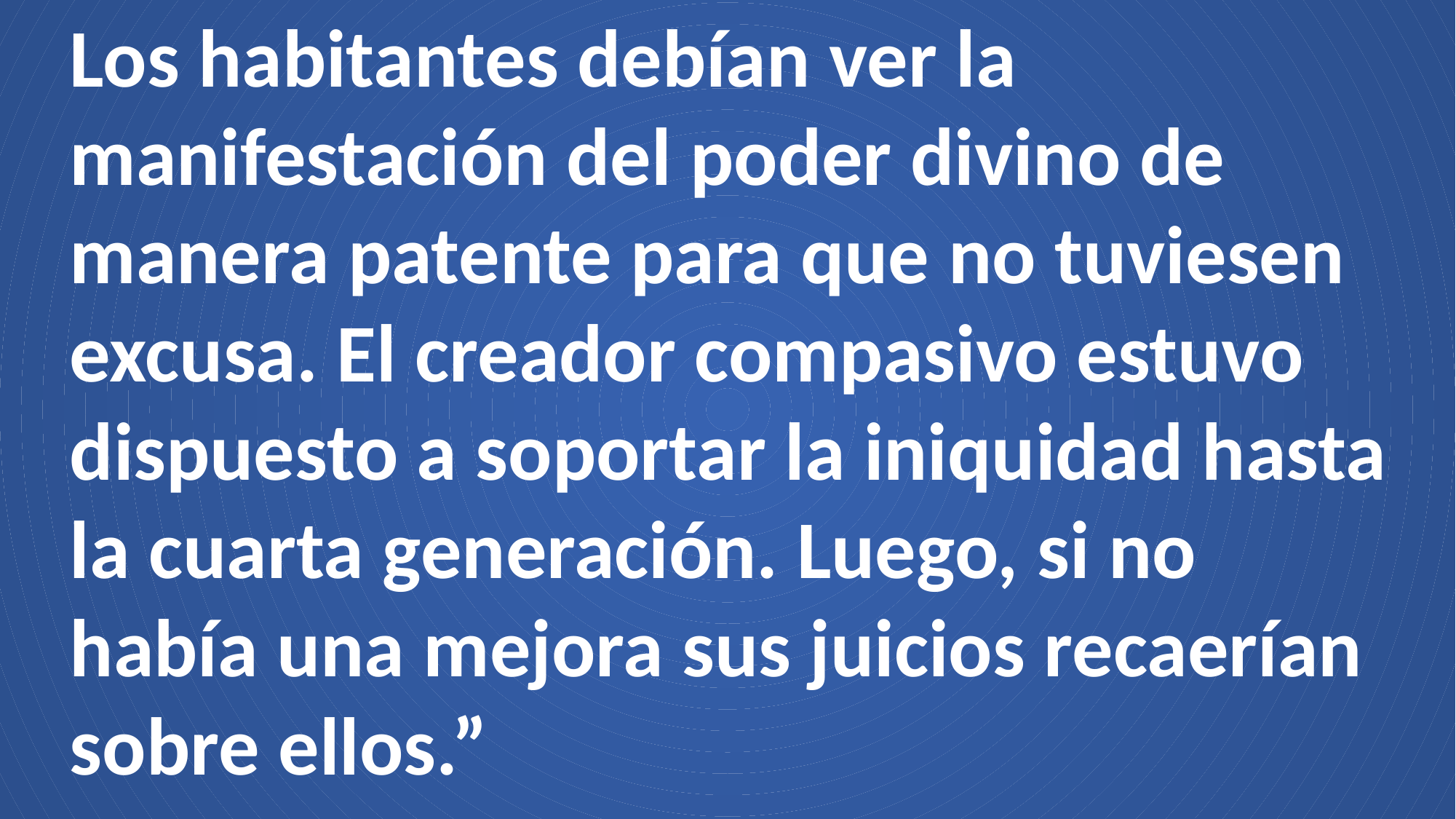

Los habitantes debían ver la manifestación del poder divino de manera patente para que no tuviesen excusa. El creador compasivo estuvo dispuesto a soportar la iniquidad hasta la cuarta generación. Luego, si no había una mejora sus juicios recaerían sobre ellos.”